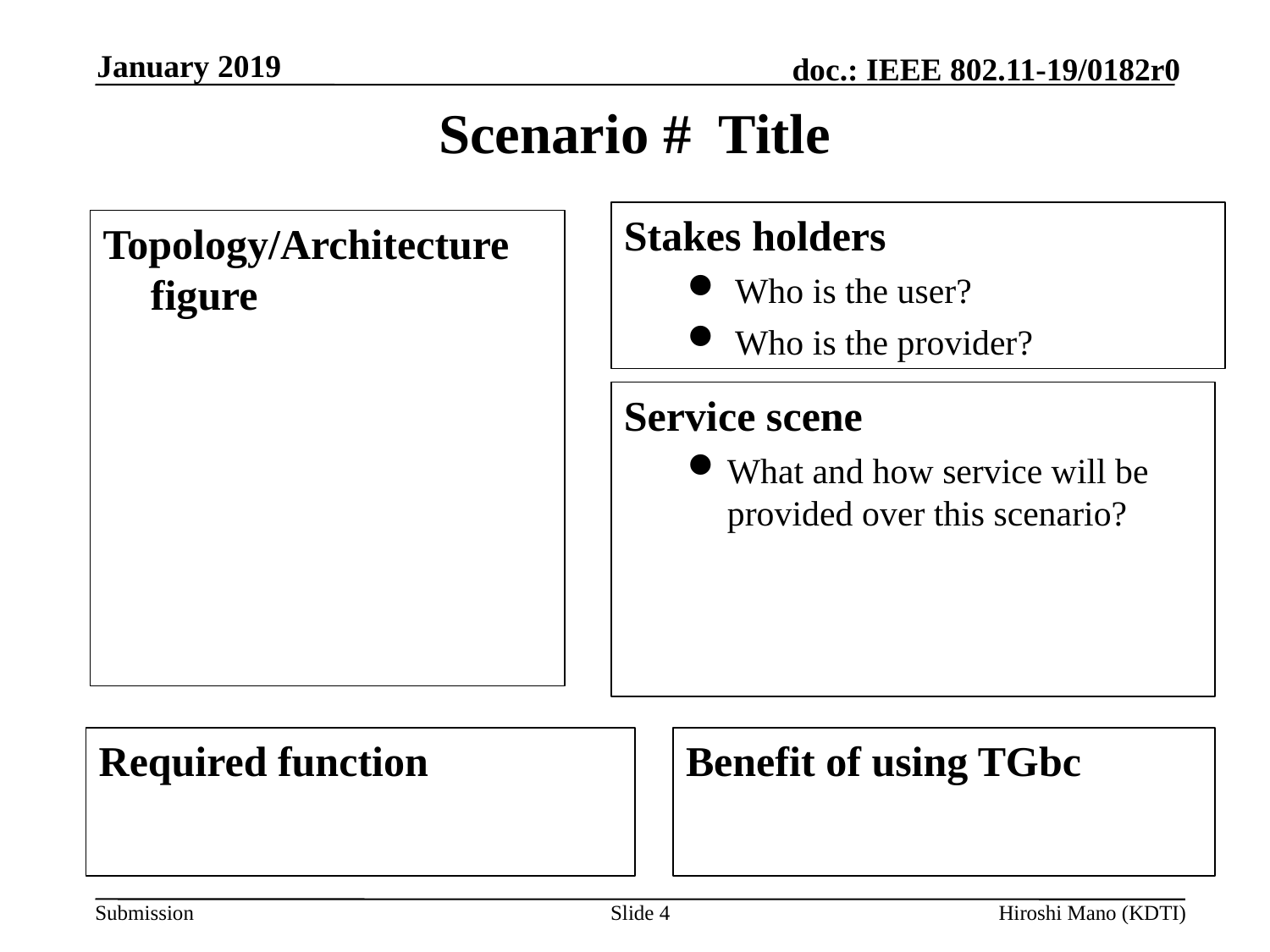

January 2019
# Scenario #  Title
Stakes holders
Who is the user?
Who is the provider?
Topology/Architecture figure
Service scene
What and how service will be provided over this scenario?
Required function

Benefit of using TGbc

Slide 4
Hiroshi Mano (KDTI)